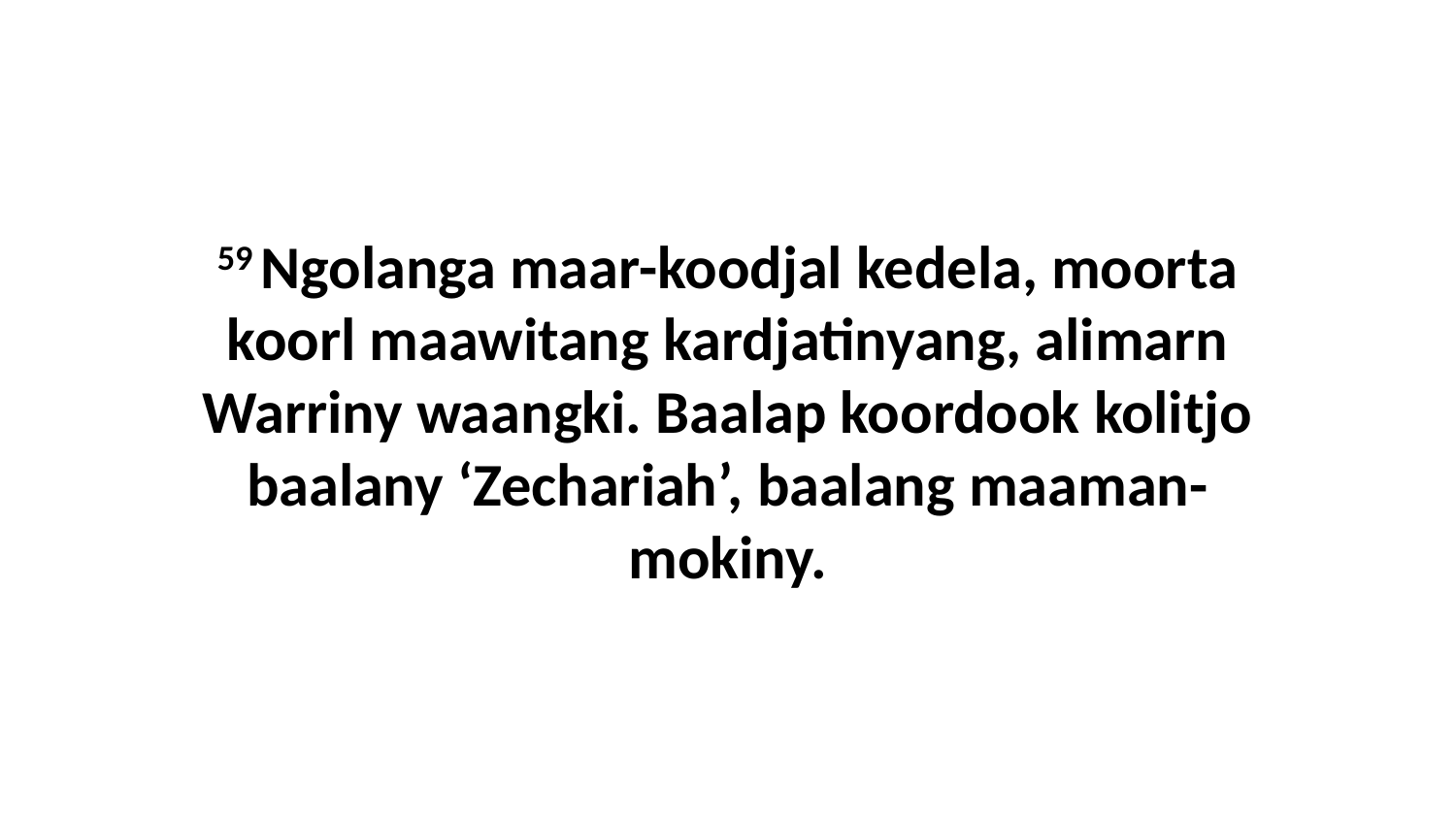

59 Ngolanga maar-koodjal kedela, moorta koorl maawitang kardjatinyang, alimarn Warriny waangki. Baalap koordook kolitjo baalany ‘Zechariah’, baalang maaman-mokiny.